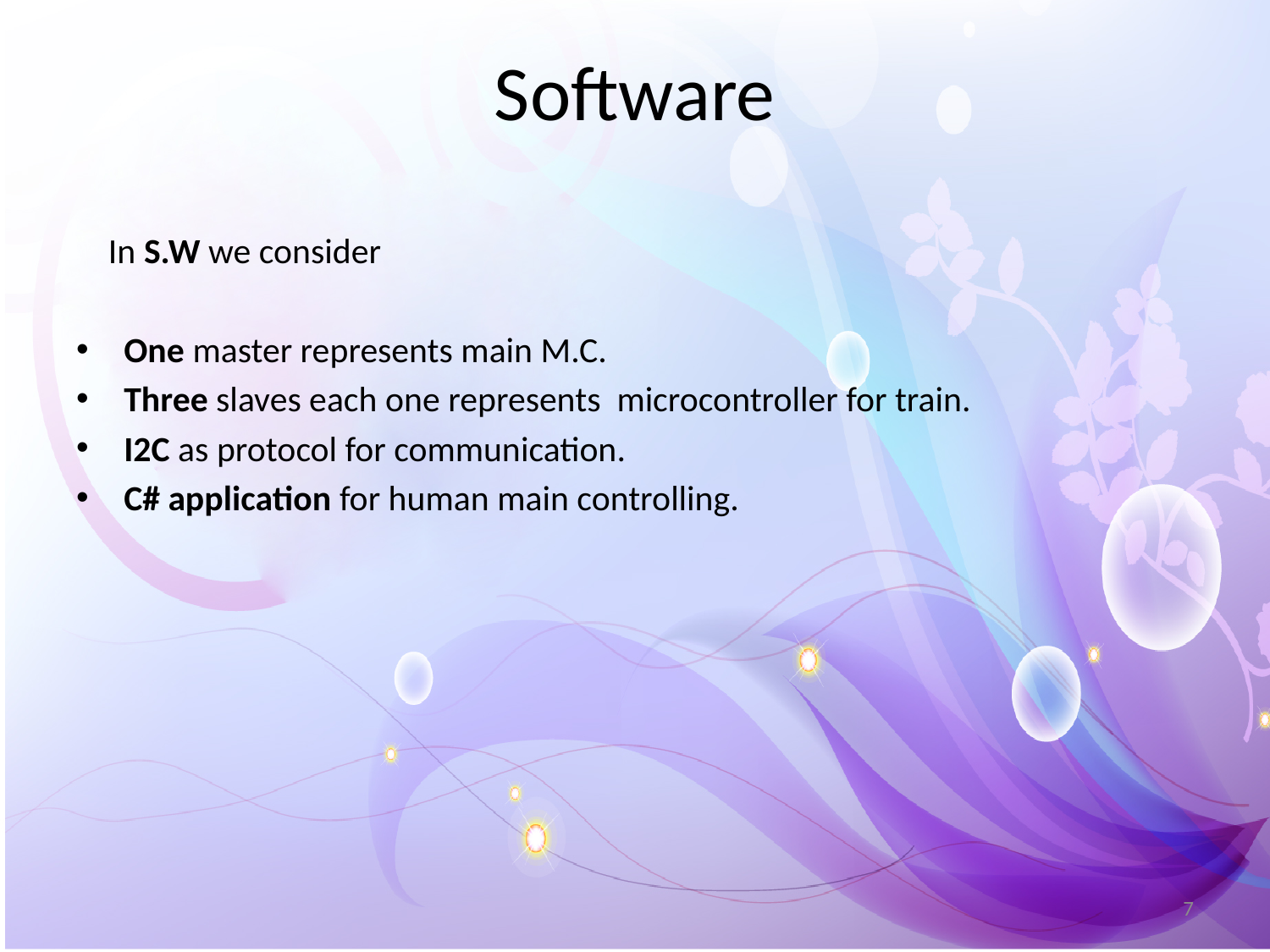

# Software
    In S.W we consider

One master represents main M.C.
Three slaves each one represents  microcontroller for train.
I2C as protocol for communication.
C# application for human main controlling.

7